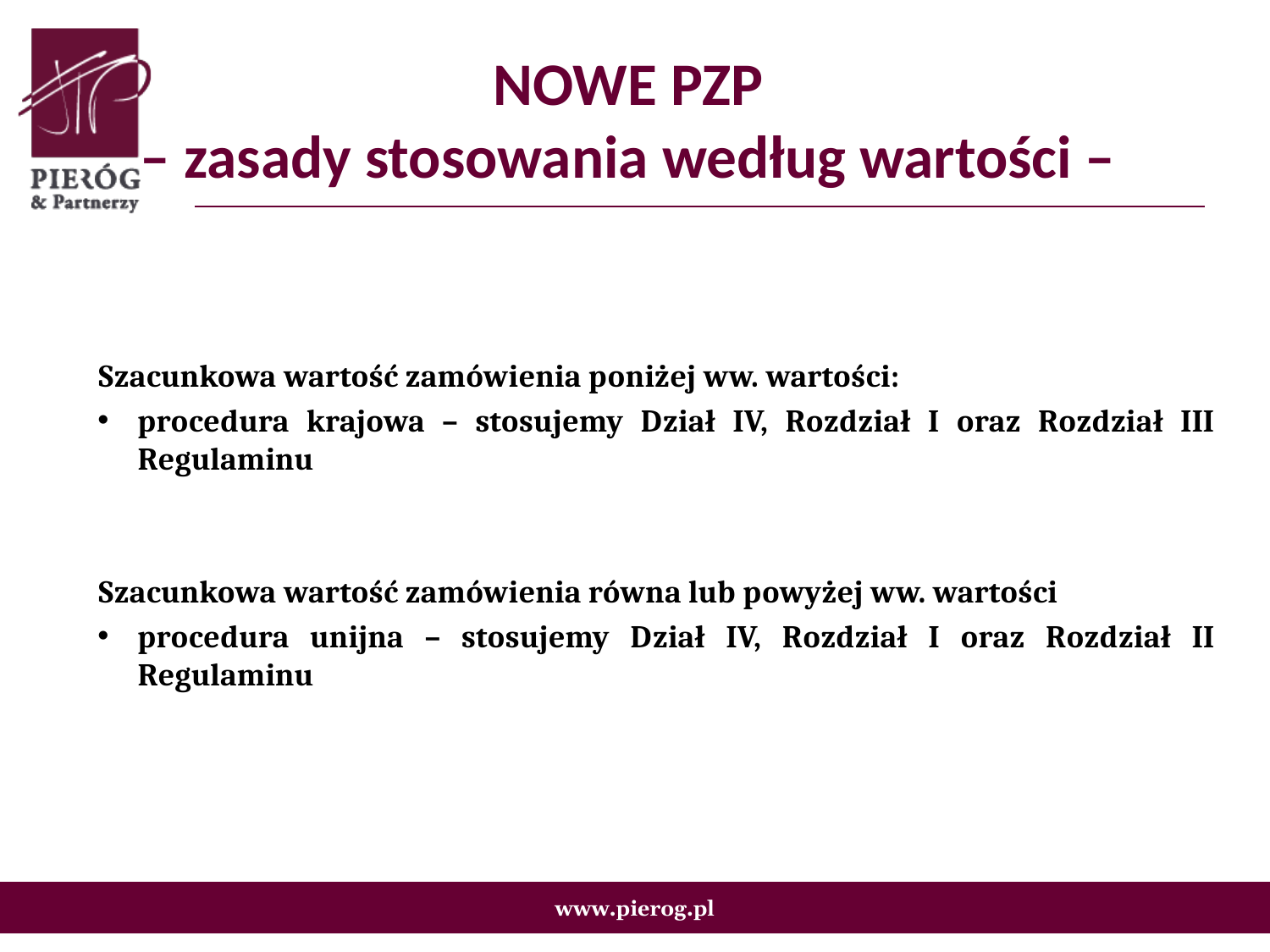

# NOWE PZP – zasady stosowania według wartości –

Szacunkowa wartość zamówienia poniżej ww. wartości:
procedura krajowa – stosujemy Dział IV, Rozdział I oraz Rozdział III Regulaminu

Szacunkowa wartość zamówienia równa lub powyżej ww. wartości
procedura unijna – stosujemy Dział IV, Rozdział I oraz Rozdział II Regulaminu